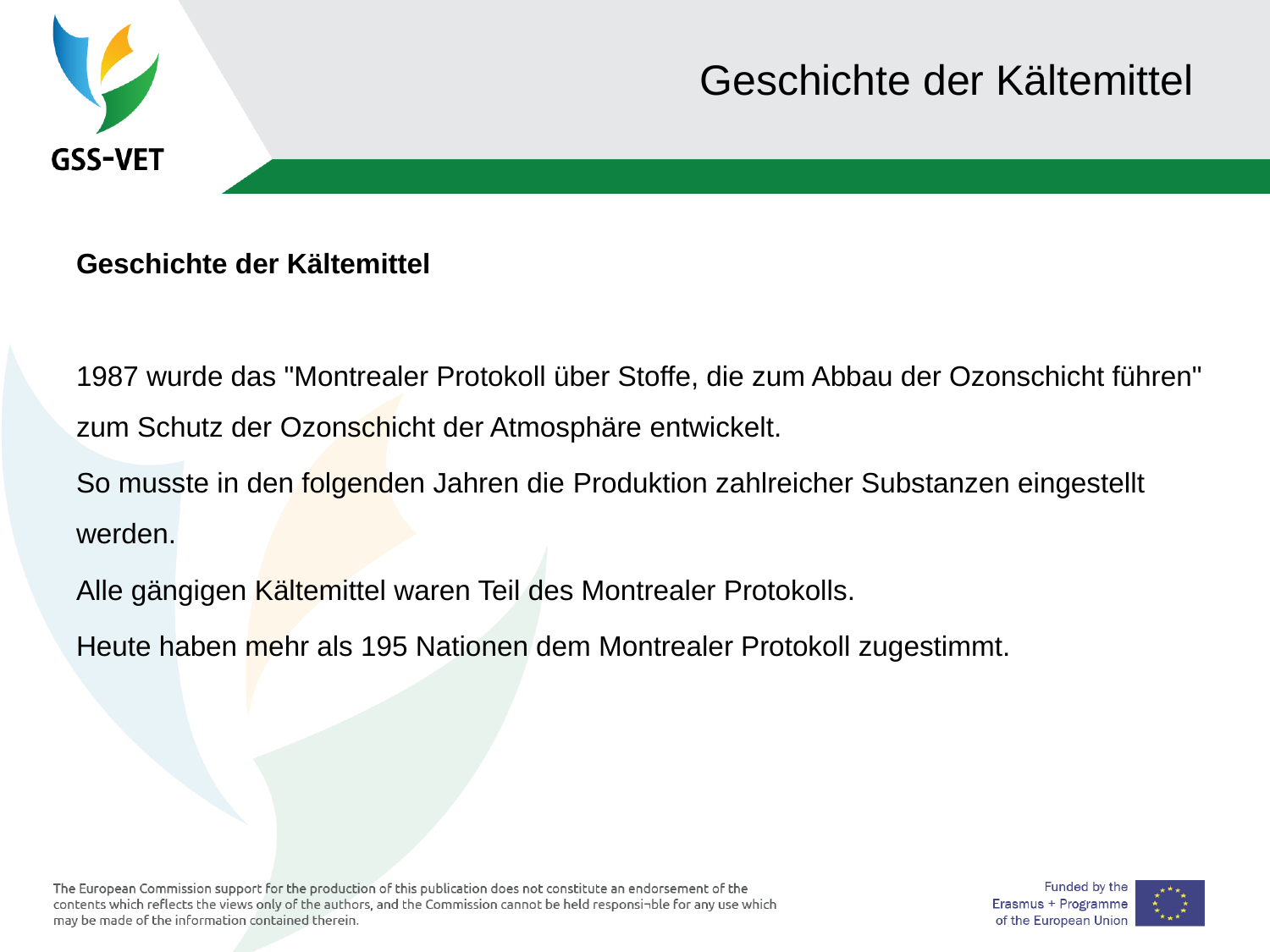

# Geschichte der Kältemittel
Geschichte der Kältemittel

1987 wurde das "Montrealer Protokoll über Stoffe, die zum Abbau der Ozonschicht führen" zum Schutz der Ozonschicht der Atmosphäre entwickelt.
So musste in den folgenden Jahren die Produktion zahlreicher Substanzen eingestellt werden.
Alle gängigen Kältemittel waren Teil des Montrealer Protokolls.
Heute haben mehr als 195 Nationen dem Montrealer Protokoll zugestimmt.